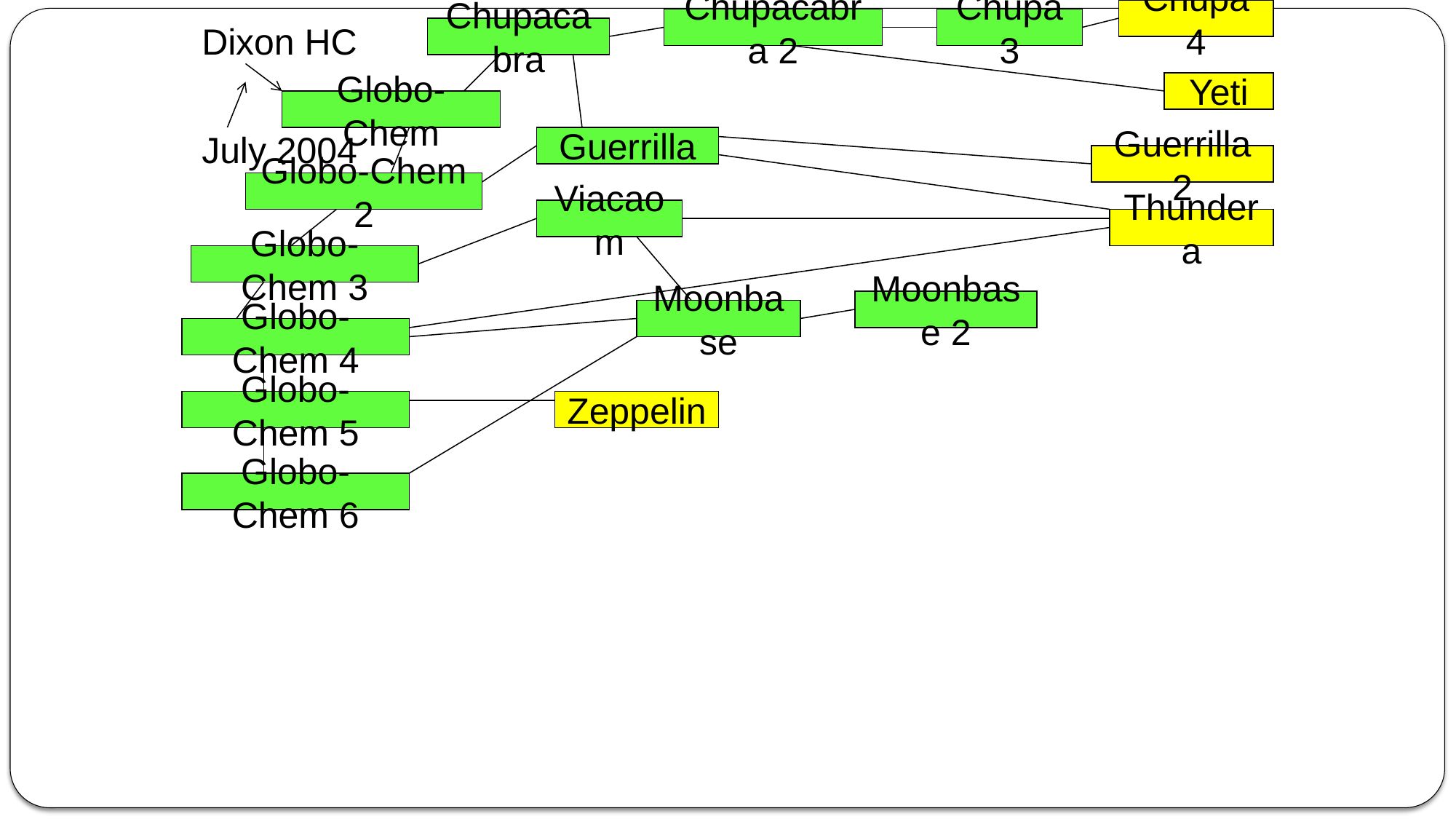

Chupa 4
# Dixon HC
Chupacabra 2
Chupa 3
Chupacabra
Yeti
Globo-Chem
July 2004
Guerrilla
Guerrilla 2
Globo-Chem 2
Viacaom
Thundera
Globo-Chem 3
Moonbase 2
Moonbase
Globo-Chem 4
Globo-Chem 5
Zeppelin
Globo-Chem 6